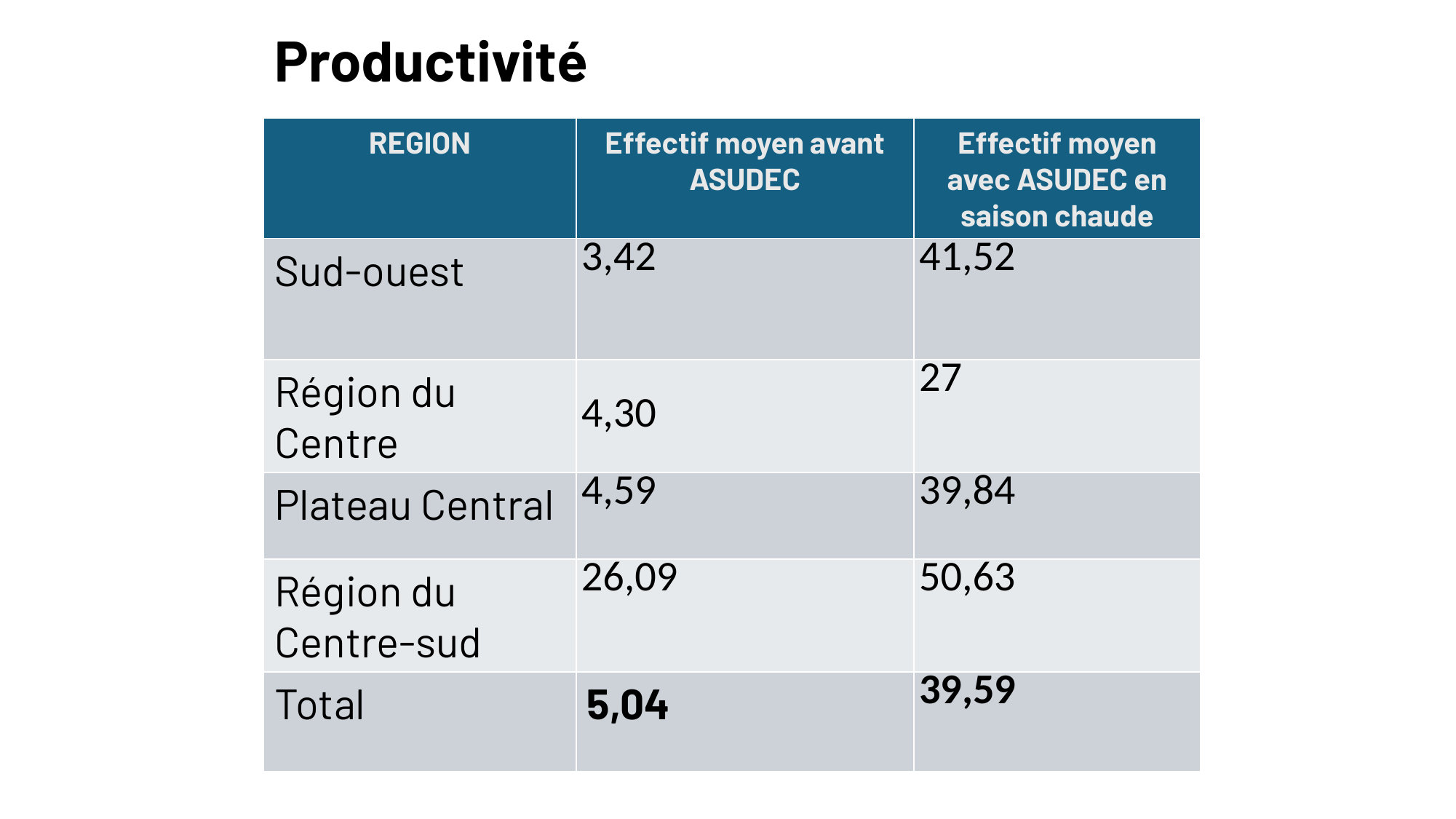

# Productivité
| REGION | Effectif moyen avant ASUDEC | Effectif moyen avec ASUDEC en saison chaude |
| --- | --- | --- |
| Sud-ouest | 3,42 | 41,52 |
| Région du Centre | 4,30 | 27 |
| Plateau Central | 4,59 | 39,84 |
| Région du Centre-sud | 26,09 | 50,63 |
| Total | 5,04 | 39,59 |